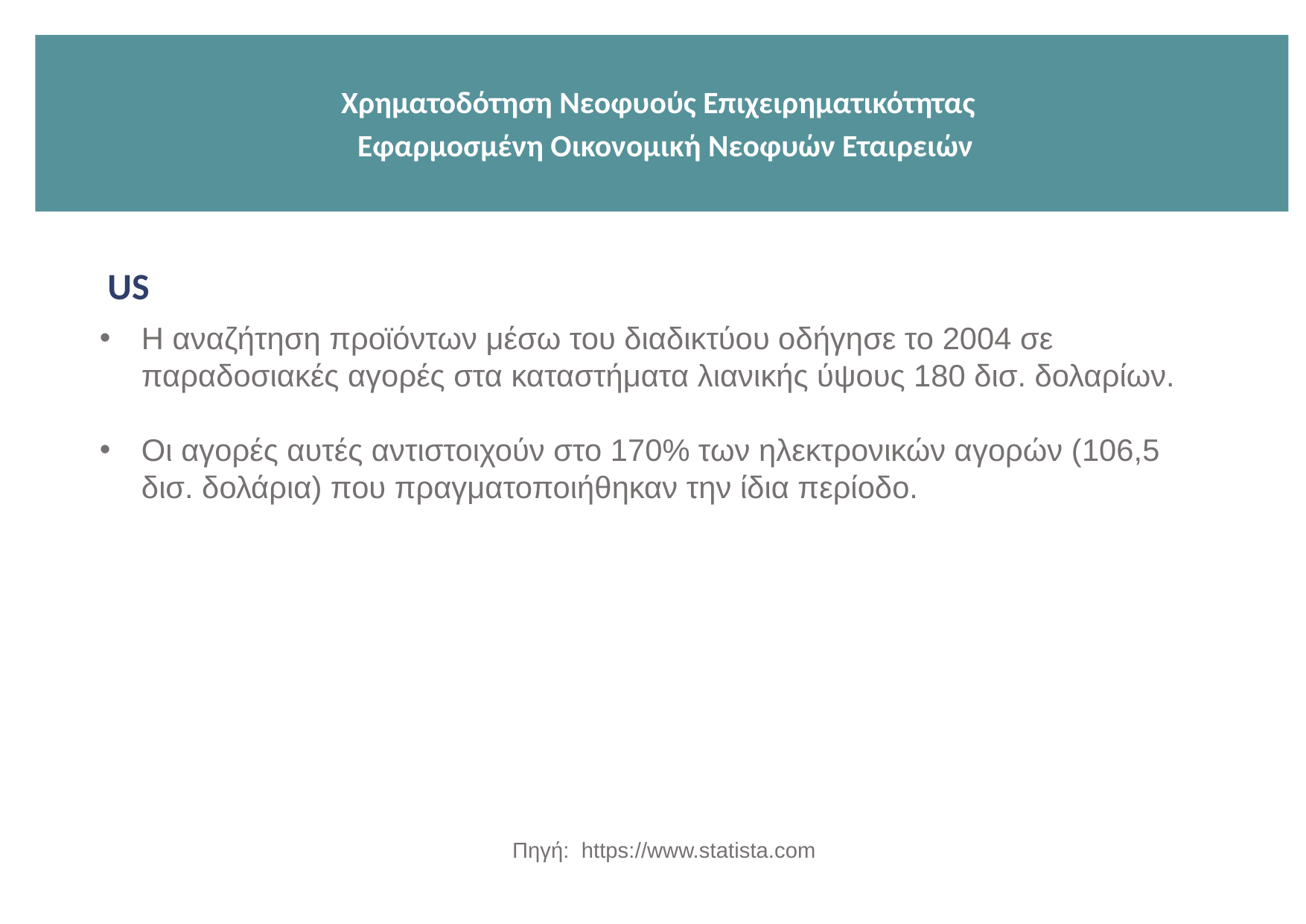

Χρηματοδότηση Νεοφυούς Επιχειρηματικότητας
 Εφαρμοσμένη Οικονομική Νεοφυών Εταιρειών

US
Η αναζήτηση προϊόντων μέσω του διαδικτύου οδήγησε το 2004 σε παραδοσιακές αγορές στα καταστήματα λιανικής ύψους 180 δισ. δολαρίων.

Οι αγορές αυτές αντιστοιχούν στο 170% των ηλεκτρονικών αγορών (106,5 δισ. δολάρια) που πραγματοποιήθηκαν την ίδια περίοδο.

Πηγή:  https://www.statista.com